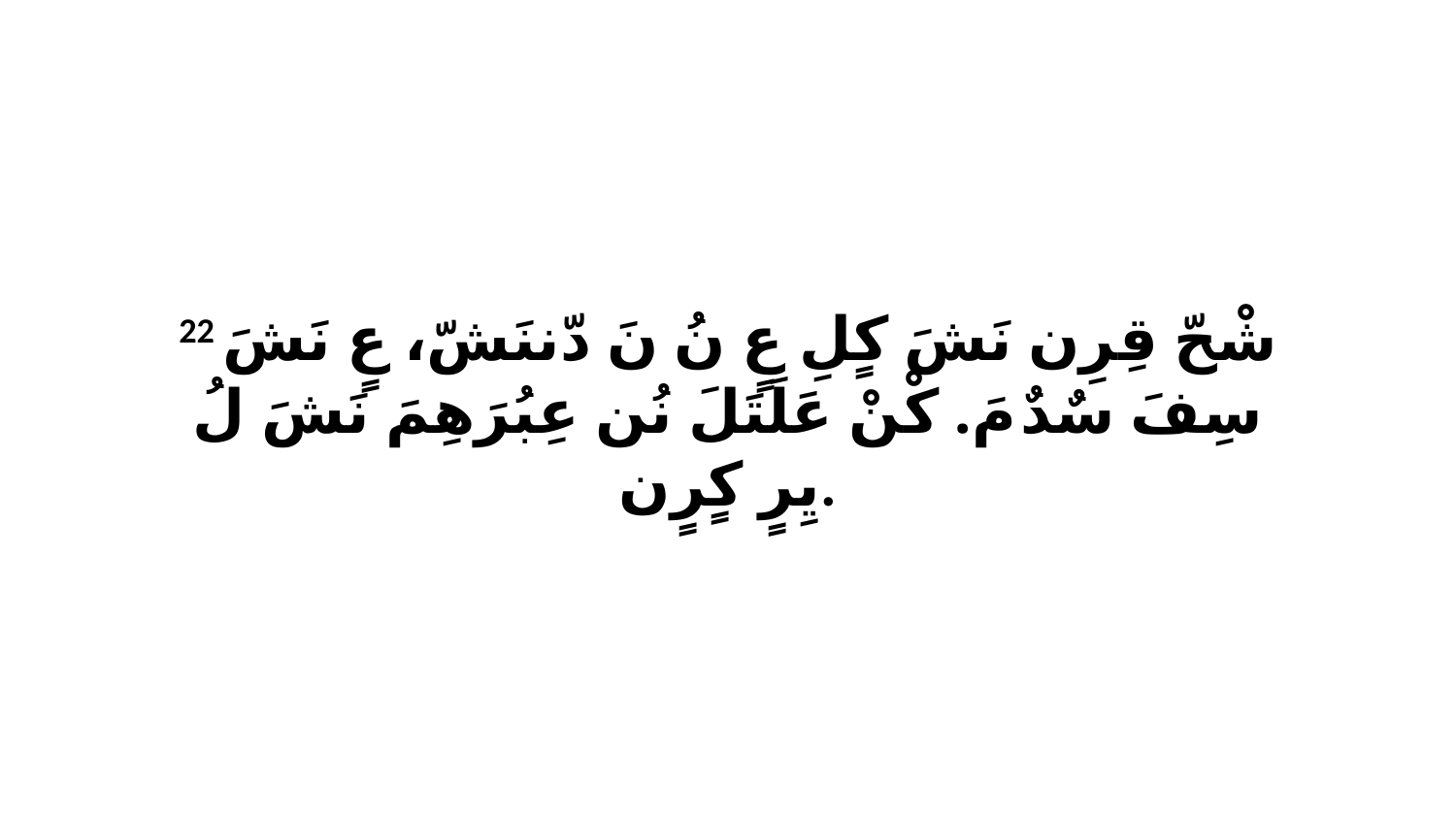

22 شْحّ قِرِن نَشَ كٍلِ عٍ نُ نَ دّننَشّ، عٍ نَشَ سِفَ سٌدٌ مَ. كْنْ عَلَتَلَ نُن عِبُرَهِمَ نَشَ لُ يِرٍ كٍرٍن.